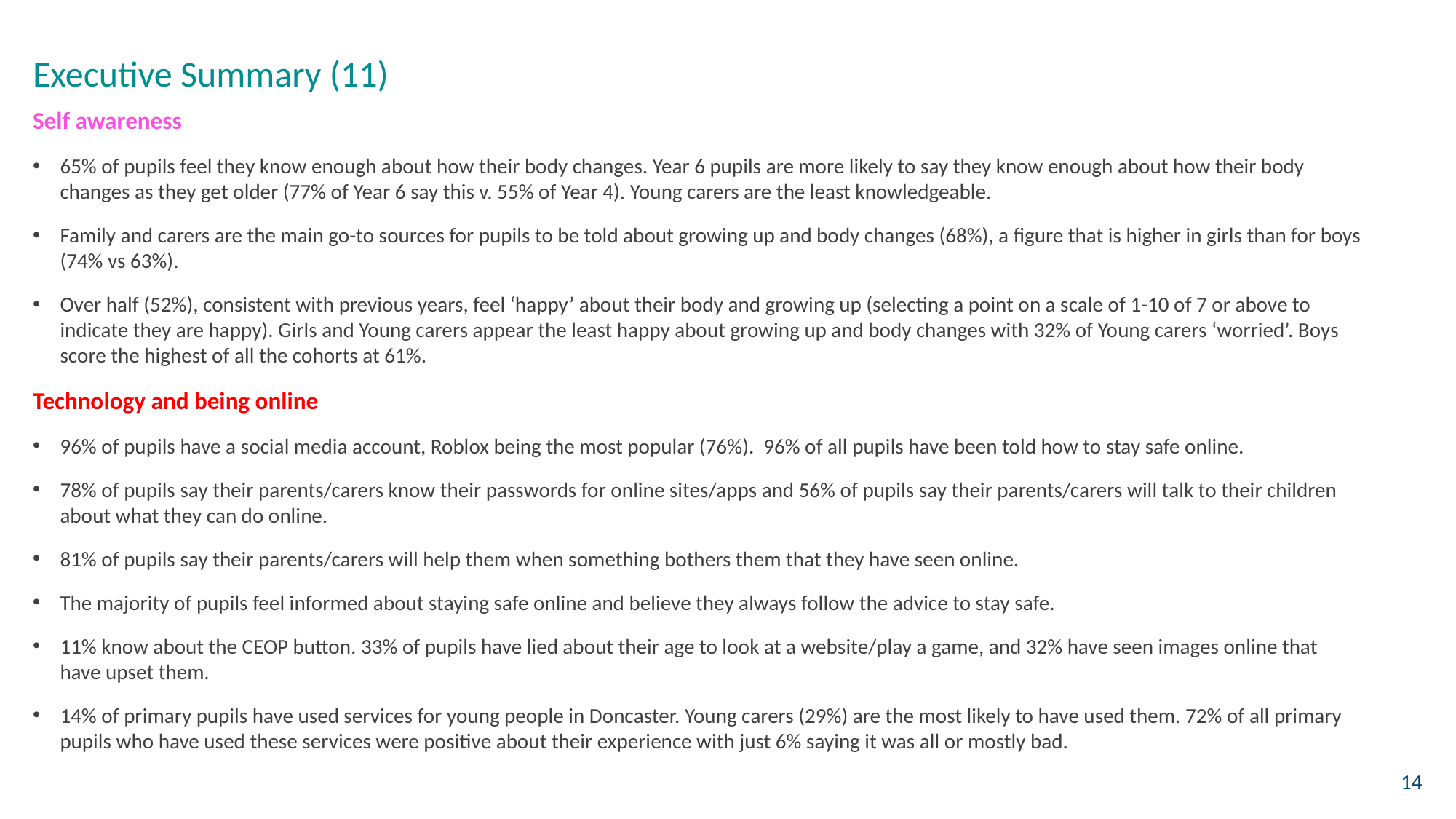

# Executive Summary (11)
Self awareness
65% of pupils feel they know enough about how their body changes. Year 6 pupils are more likely to say they know enough about how their body changes as they get older (77% of Year 6 say this v. 55% of Year 4). Young carers are the least knowledgeable.
Family and carers are the main go-to sources for pupils to be told about growing up and body changes (68%), a figure that is higher in girls than for boys (74% vs 63%).
Over half (52%), consistent with previous years, feel ‘happy’ about their body and growing up (selecting a point on a scale of 1-10 of 7 or above to indicate they are happy). Girls and Young carers appear the least happy about growing up and body changes with 32% of Young carers ‘worried’. Boys score the highest of all the cohorts at 61%.
Technology and being online
96% of pupils have a social media account, Roblox being the most popular (76%).  96% of all pupils have been told how to stay safe online.
78% of pupils say their parents/carers know their passwords for online sites/apps and 56% of pupils say their parents/carers will talk to their children about what they can do online.
81% of pupils say their parents/carers will help them when something bothers them that they have seen online.
The majority of pupils feel informed about staying safe online and believe they always follow the advice to stay safe.
11% know about the CEOP button. 33% of pupils have lied about their age to look at a website/play a game, and 32% have seen images online that have upset them.
14% of primary pupils have used services for young people in Doncaster. Young carers (29%) are the most likely to have used them. 72% of all primary pupils who have used these services were positive about their experience with just 6% saying it was all or mostly bad.